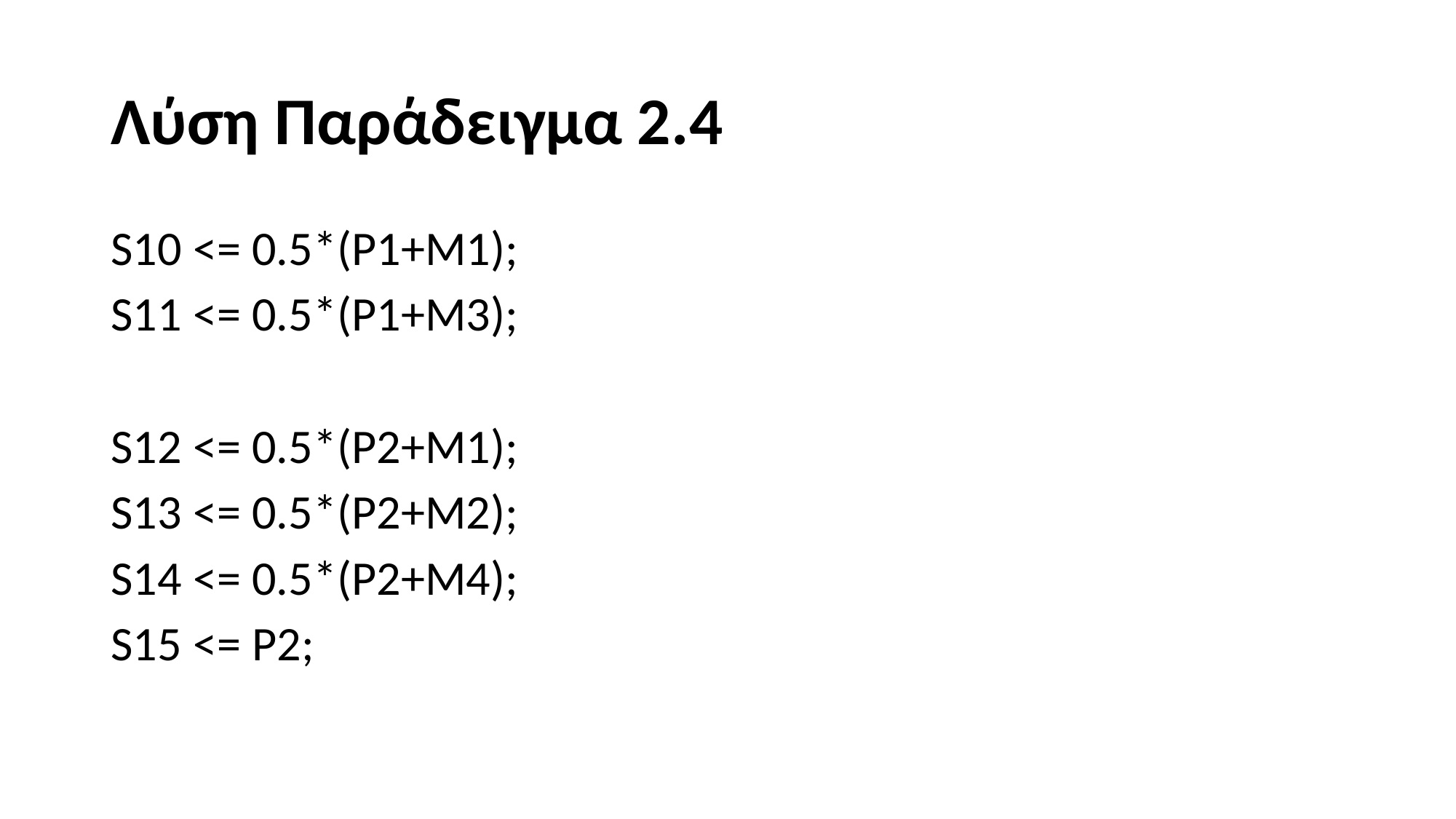

# Λύση Παράδειγμα 2.4
S10 <= 0.5*(P1+M1);
S11 <= 0.5*(P1+M3);

S12 <= 0.5*(P2+M1);
S13 <= 0.5*(P2+M2);
S14 <= 0.5*(P2+M4);
S15 <= P2;